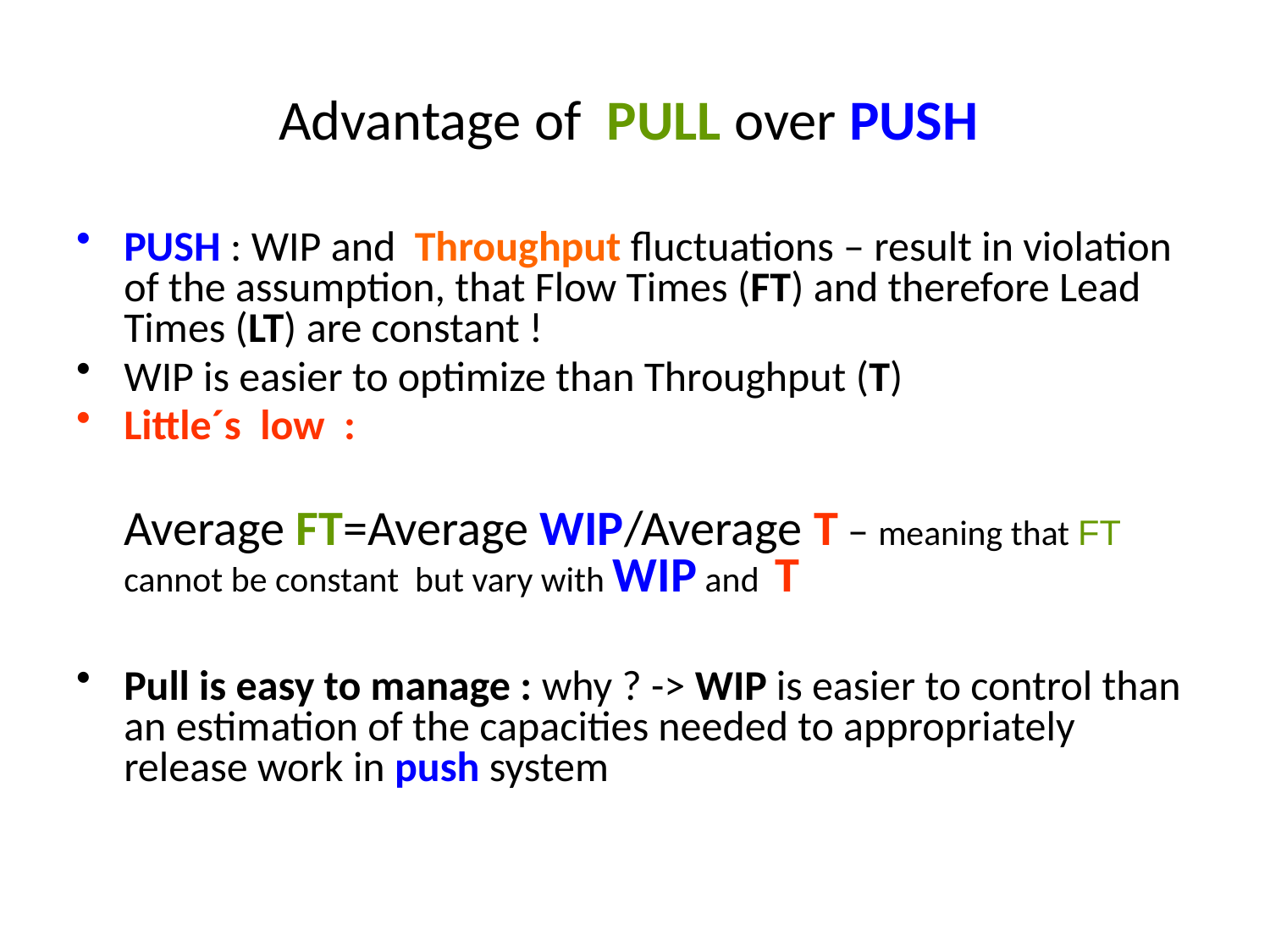

# Advantage of  PULL over PUSH
PUSH : WIP and  Throughput fluctuations – result in violation of the assumption, that Flow Times (FT) and therefore Lead Times (LT) are constant !
WIP is easier to optimize than Throughput (T)
Little´s  low  :

     Average FT=Average WIP/Average T – meaning that FT cannot be constant  but vary with WIP and  T

Pull is easy to manage : why ? -> WIP is easier to control than an estimation of the capacities needed to appropriately release work in push system